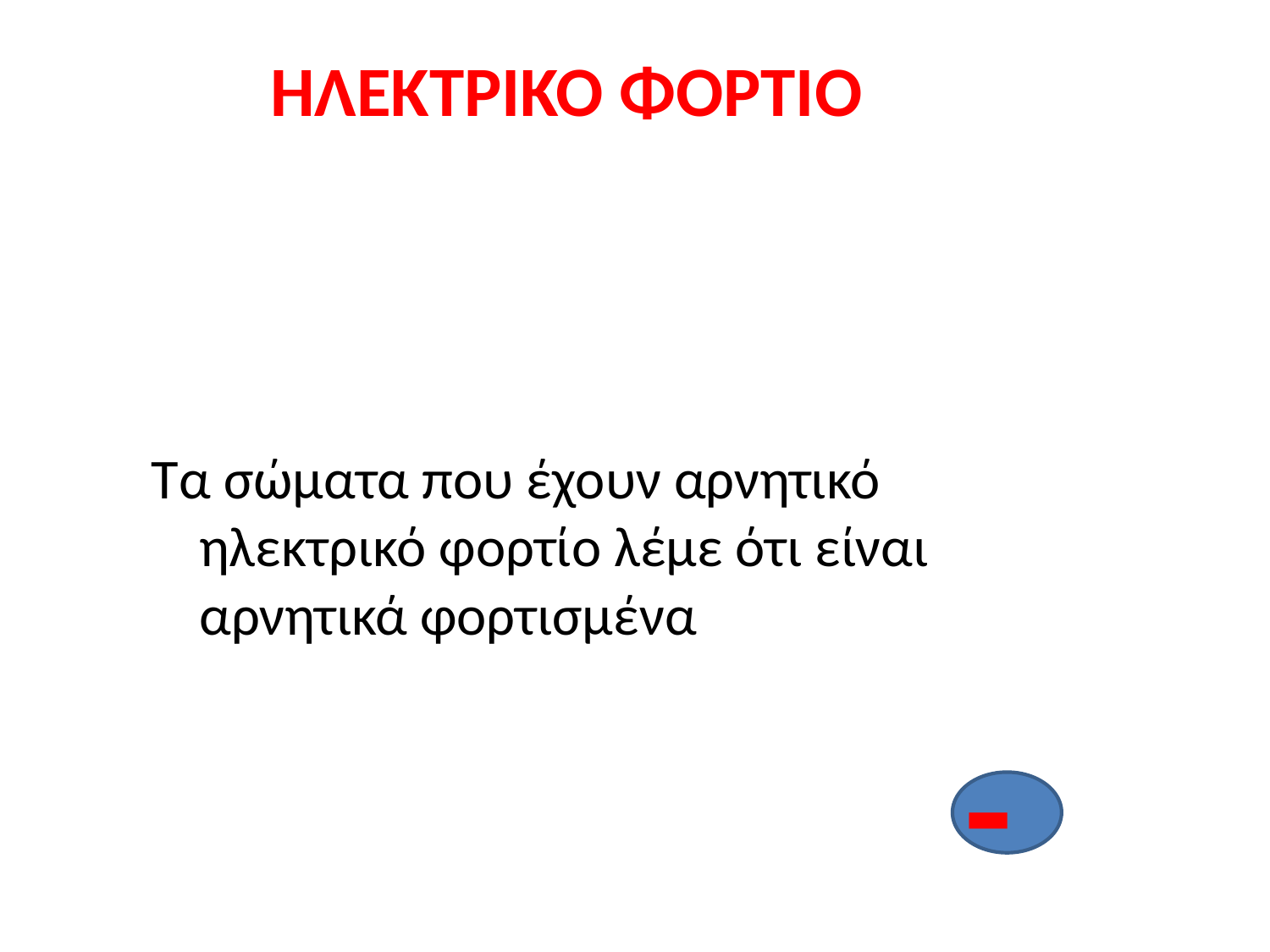

ΗΛΕΚΤΡΙΚΟ ΦΟΡΤΙΟ
Τα σώματα που έχουν αρνητικό ηλεκτρικό φορτίο λέμε ότι είναι αρνητικά φορτισμένα

-